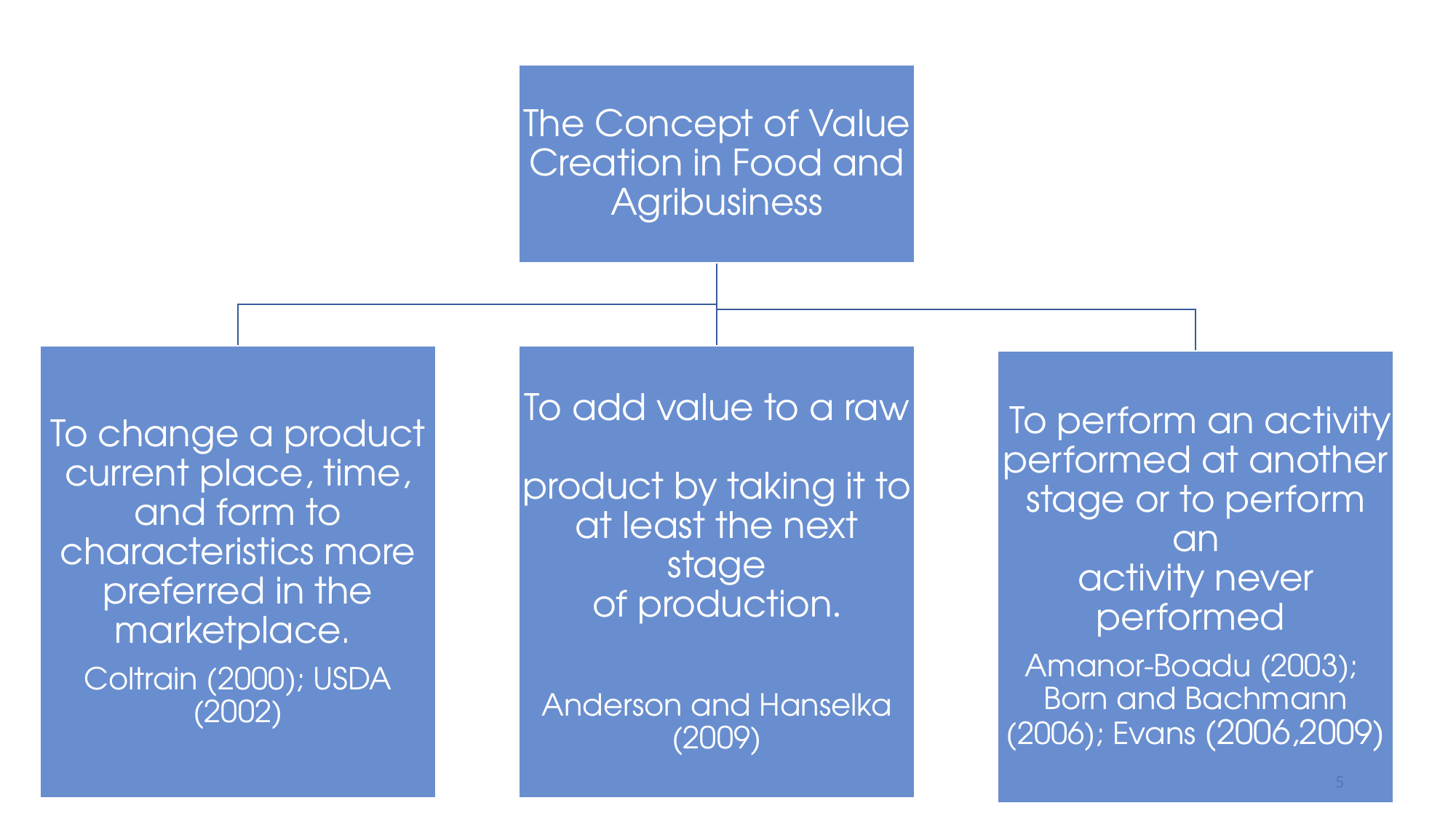

The Concept of Value Creation in Food and Agribusiness
To change a product current place, time, and form to characteristics more
preferred in the marketplace.
Coltrain (2000); USDA (2002)
To add value to a raw
product by taking it to at least the next stage
of production.

Anderson and Hanselka (2009)
 To perform an activity performed at another stage or to perform an
activity never performed
Amanor-Boadu (2003);
Born and Bachmann (2006); Evans (2006,2009)
5